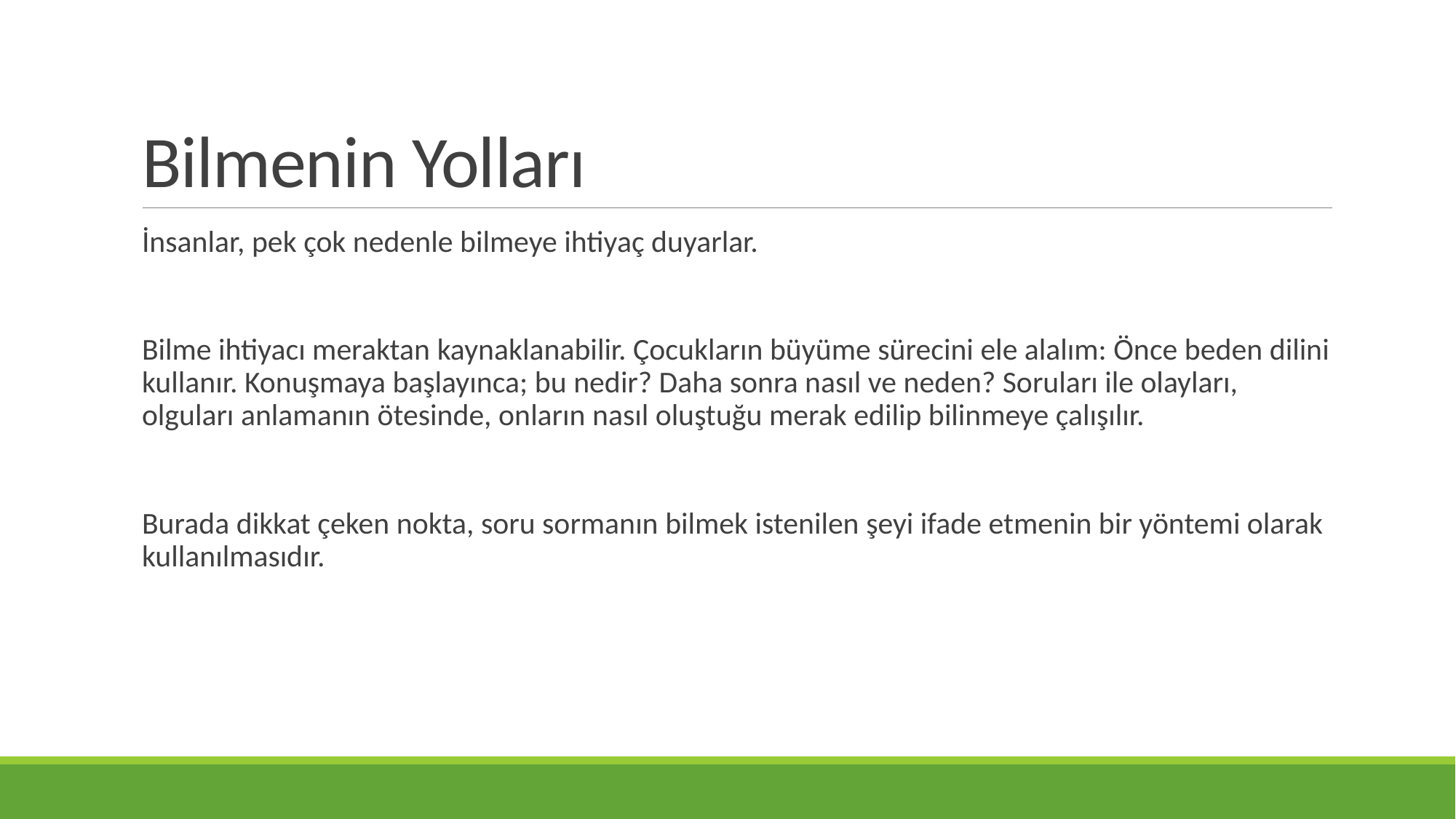

# Bilmenin Yolları
İnsanlar, pek çok nedenle bilmeye ihtiyaç duyarlar.

Bilme ihtiyacı meraktan kaynaklanabilir. Çocukların büyüme sürecini ele alalım: Önce beden dilini kullanır. Konuşmaya başlayınca; bu nedir? Daha sonra nasıl ve neden? Soruları ile olayları, olguları anlamanın ötesinde, onların nasıl oluştuğu merak edilip bilinmeye çalışılır.

Burada dikkat çeken nokta, soru sormanın bilmek istenilen şeyi ifade etmenin bir yöntemi olarak kullanılmasıdır.